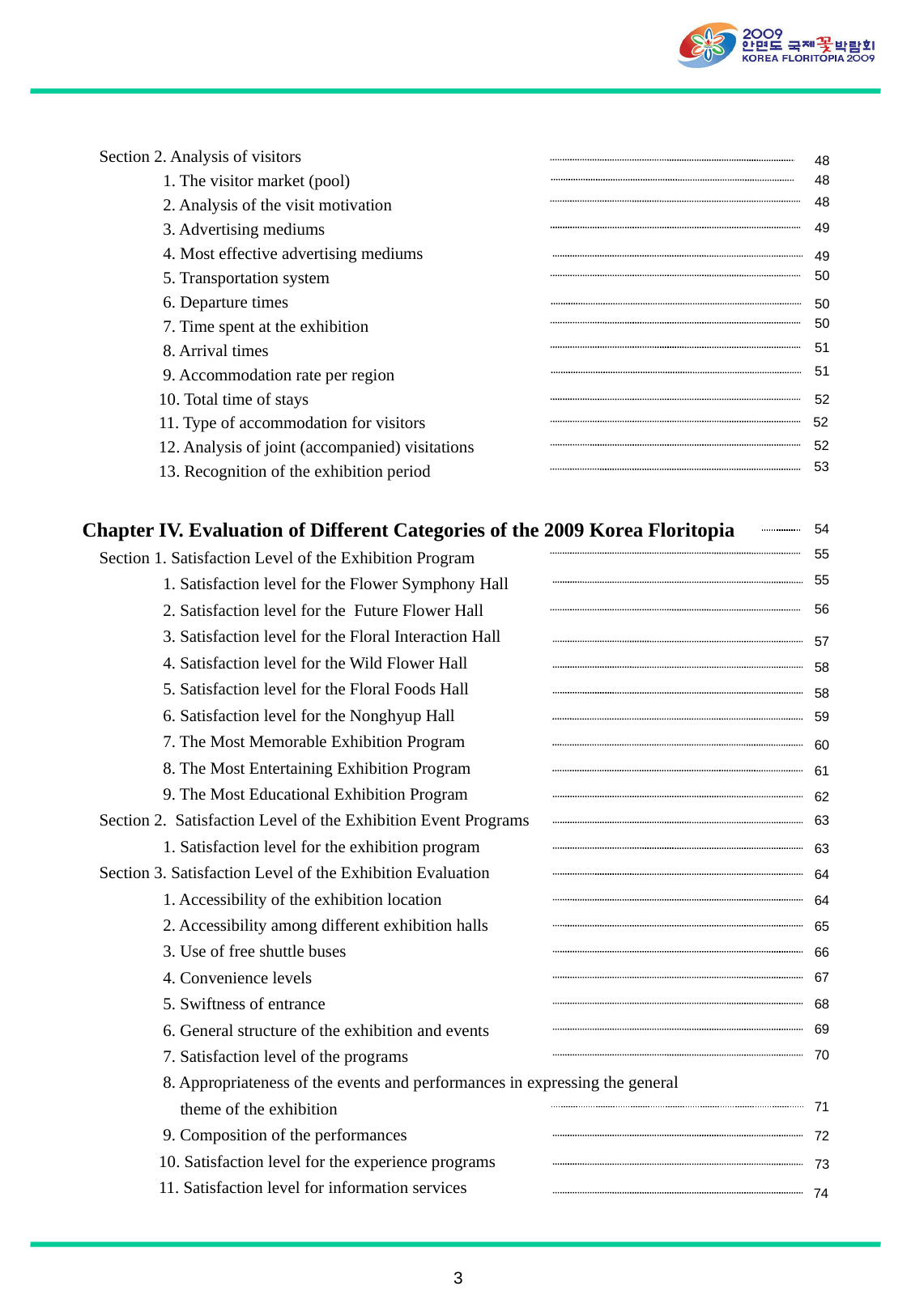

Section 2. Analysis of visitors
                   1. The visitor market (pool)
                   2. Analysis of the visit motivation
                   3. Advertising mediums
                   4. Most effective advertising mediums
                   5. Transportation system
                   6. Departure times
                   7. Time spent at the exhibition
                   8. Arrival times
                   9. Accommodation rate per region
                  10. Total time of stays
                  11. Type of accommodation for visitors
                  12. Analysis of joint (accompanied) visitations
                  13. Recognition of the exhibition period
48
48
48
49
49
50
50
50
51
51
52
  52
  52
  53
Chapter IV. Evaluation of Different Categories of the 2009 Korea Floritopia
    Section 1. Satisfaction Level of the Exhibition Program
                   1. Satisfaction level for the Flower Symphony Hall
                   2. Satisfaction level for the  Future Flower Hall
                   3. Satisfaction level for the Floral Interaction Hall
                   4. Satisfaction level for the Wild Flower Hall
                   5. Satisfaction level for the Floral Foods Hall
                   6. Satisfaction level for the Nonghyup Hall
                   7. The Most Memorable Exhibition Program
                   8. The Most Entertaining Exhibition Program
                   9. The Most Educational Exhibition Program
    Section 2.  Satisfaction Level of the Exhibition Event Programs
                   1. Satisfaction level for the exhibition program
    Section 3. Satisfaction Level of the Exhibition Evaluation
                   1. Accessibility of the exhibition location
                   2. Accessibility among different exhibition halls
                   3. Use of free shuttle buses
                   4. Convenience levels
                   5. Swiftness of entrance
                   6. General structure of the exhibition and events
                   7. Satisfaction level of the programs
                   8. Appropriateness of the events and performances in expressing the general
                       theme of the exhibition
                   9. Composition of the performances
                  10. Satisfaction level for the experience programs
                  11. Satisfaction level for information services
54
55
55
56
57
58
58
59
60
61
62
63
63
64
64
65
66
67
68
69
70
71
72
73
74
3